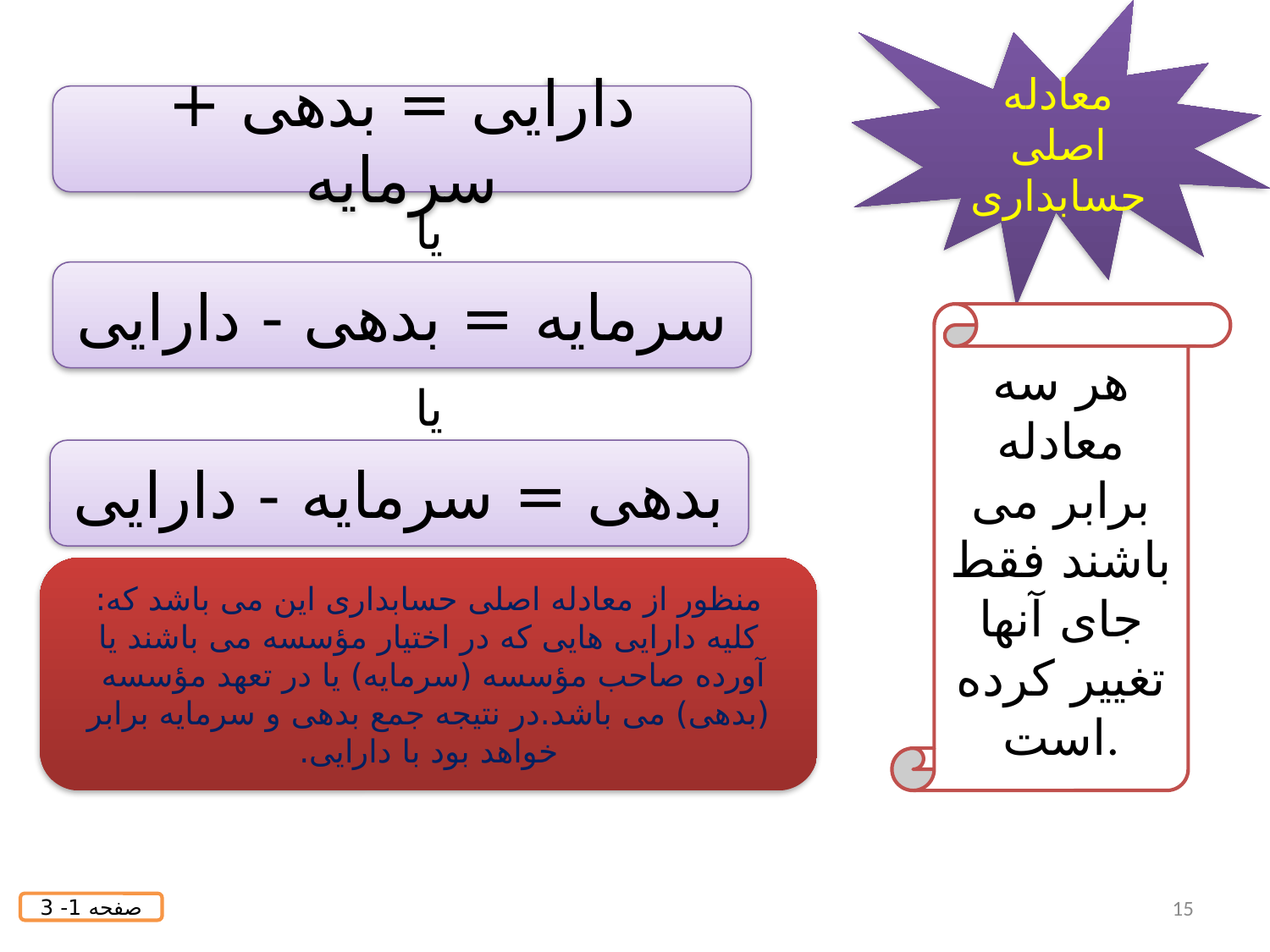

معادله اصلی حسابداری
دارایی = بدهی + سرمایه
یا
سرمایه = بدهی - دارایی
هر سه معادله برابر می باشند فقط جای آنها تغییر کرده است.
یا
بدهی = سرمایه - دارایی
منظور از معادله اصلی حسابداری این می باشد که:
کلیه دارایی هایی که در اختیار مؤسسه می باشند یا آورده صاحب مؤسسه (سرمایه) یا در تعهد مؤسسه  (بدهی) می باشد.در نتیجه جمع بدهی و سرمایه برابر خواهد بود با دارایی.
15
صفحه 1- 3